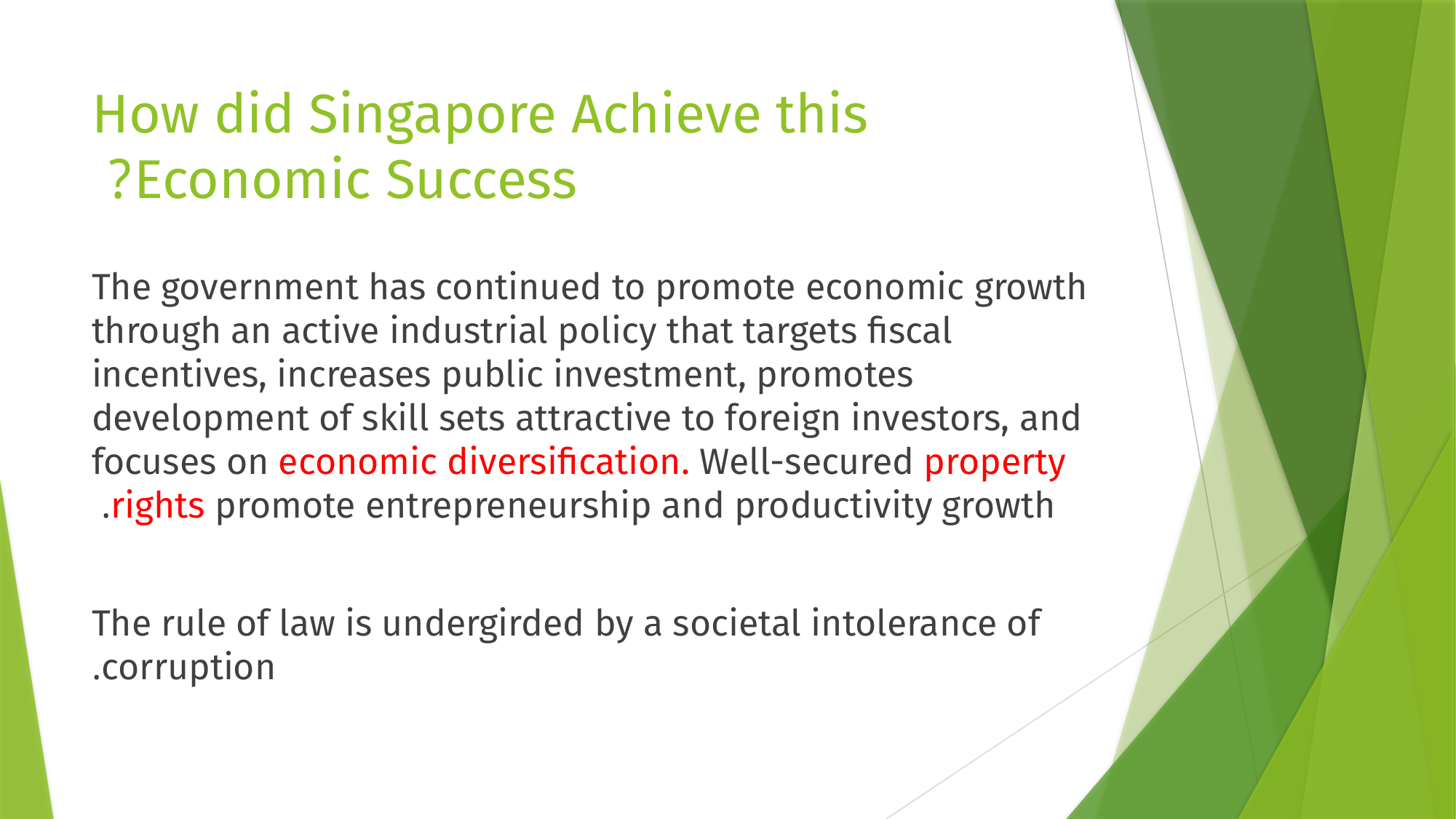

# How did Singapore Achieve this Economic Success?
The government has continued to promote economic growth through an active industrial policy that targets fiscal incentives, increases public investment, promotes development of skill sets attractive to foreign investors, and focuses on economic diversification. Well-secured property rights promote entrepreneurship and productivity growth.

The rule of law is undergirded by a societal intolerance of corruption.